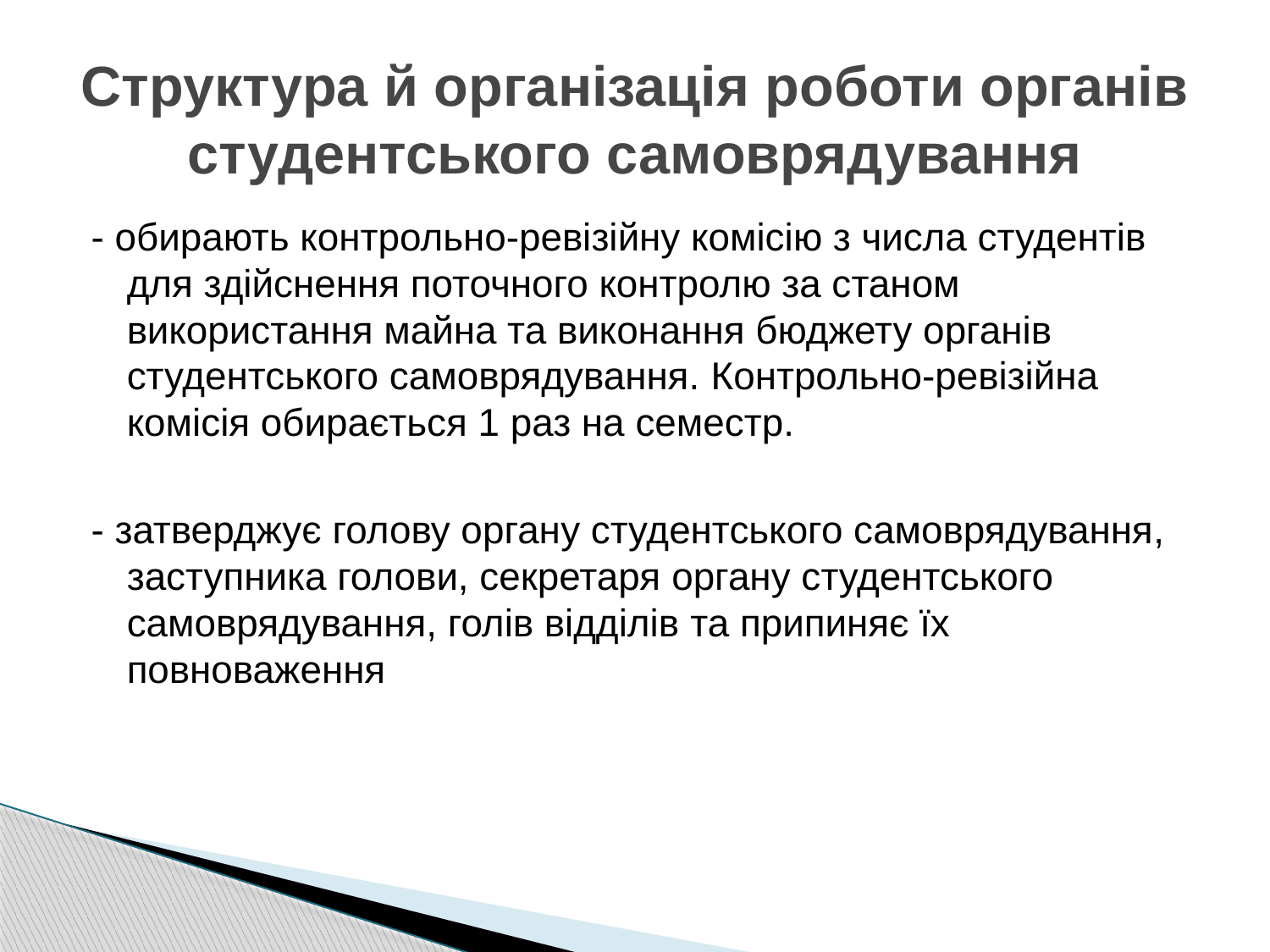

# Структура й організація роботи органів студентського самоврядування
- обирають контрольно-ревізійну комісію з числа студентів  для здійснення поточного контролю за станом використання майна та виконання бюджету органів студентського самоврядування. Контрольно-ревізійна комісія обирається 1 раз на семестр.

- затверджує голову органу студентського самоврядування, заступника голови, секретаря органу студентського самоврядування, голів відділів та припиняє їх повноваження